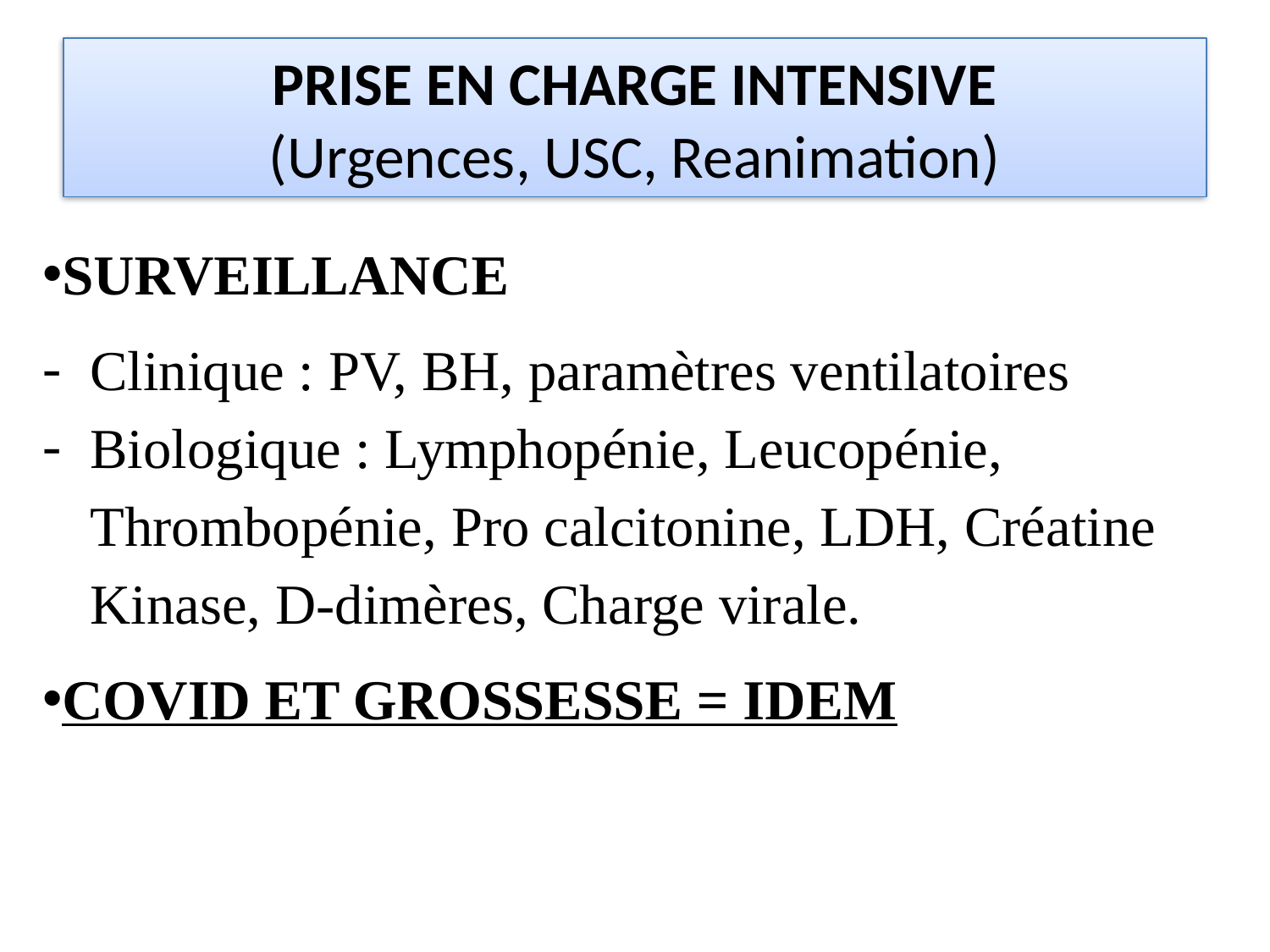

# PRISE EN CHARGE INTENSIVE (Urgences, USC, Reanimation)
SURVEILLANCE
Clinique : PV, BH, paramètres ventilatoires
Biologique : Lymphopénie, Leucopénie, Thrombopénie, Pro calcitonine, LDH, Créatine Kinase, D-dimères, Charge virale.
COVID ET GROSSESSE = IDEM